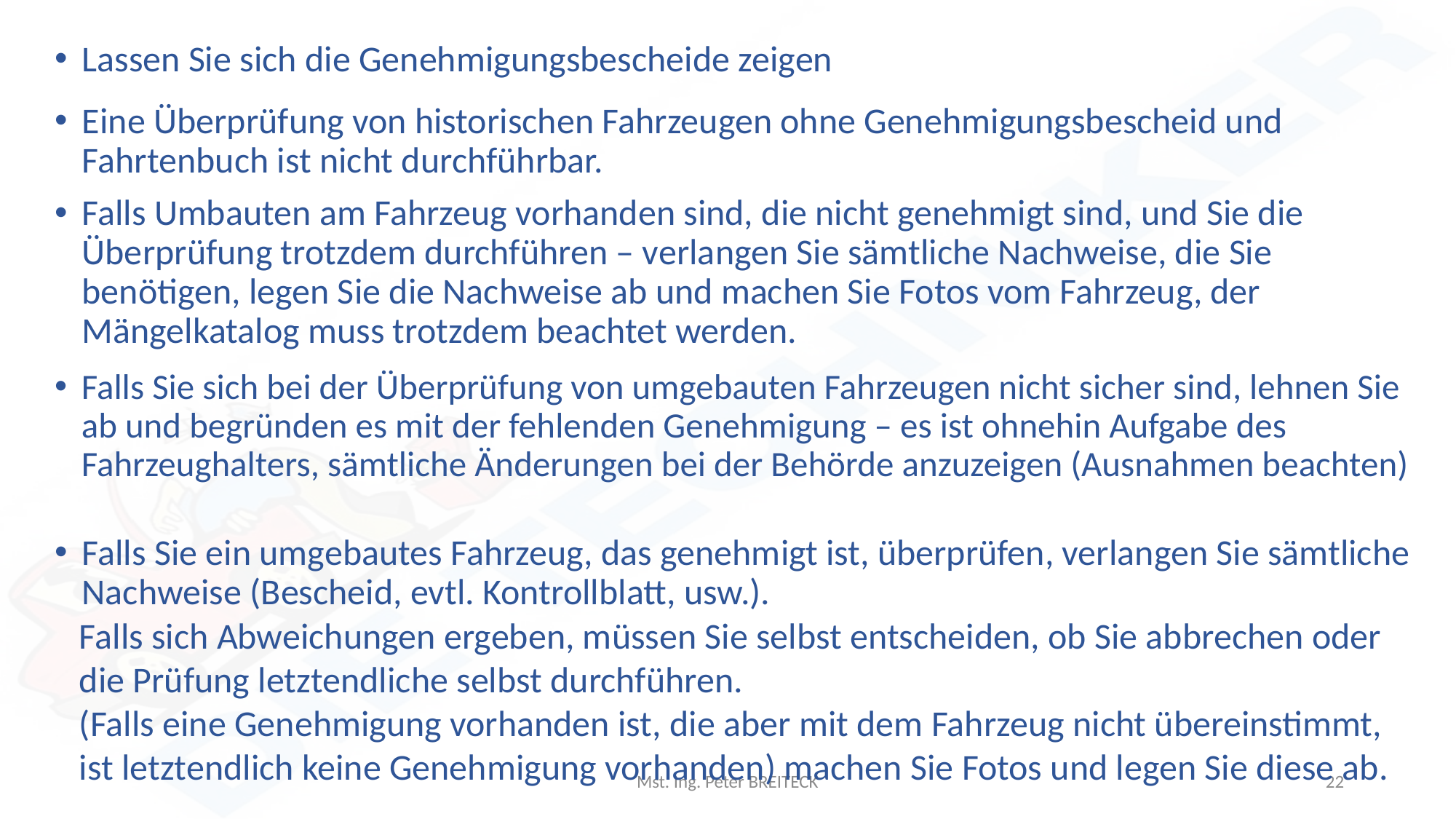

Lassen Sie sich die Genehmigungsbescheide zeigen
Eine Überprüfung von historischen Fahrzeugen ohne Genehmigungsbescheid und Fahrtenbuch ist nicht durchführbar.

Falls Umbauten am Fahrzeug vorhanden sind, die nicht genehmigt sind, und Sie die Überprüfung trotzdem durchführen – verlangen Sie sämtliche Nachweise, die Sie benötigen, legen Sie die Nachweise ab und machen Sie Fotos vom Fahrzeug, der Mängelkatalog muss trotzdem beachtet werden.

Falls Sie sich bei der Überprüfung von umgebauten Fahrzeugen nicht sicher sind, lehnen Sie ab und begründen es mit der fehlenden Genehmigung – es ist ohnehin Aufgabe des Fahrzeughalters, sämtliche Änderungen bei der Behörde anzuzeigen (Ausnahmen beachten)

Falls Sie ein umgebautes Fahrzeug, das genehmigt ist, überprüfen, verlangen Sie sämtliche Nachweise (Bescheid, evtl. Kontrollblatt, usw.).
   Falls sich Abweichungen ergeben, müssen Sie selbst entscheiden, ob Sie abbrechen oder
   die Prüfung letztendliche selbst durchführen.
   (Falls eine Genehmigung vorhanden ist, die aber mit dem Fahrzeug nicht übereinstimmt,
   ist letztendlich keine Genehmigung vorhanden) machen Sie Fotos und legen Sie diese ab.
Mst. Ing. Peter BREITECK
22